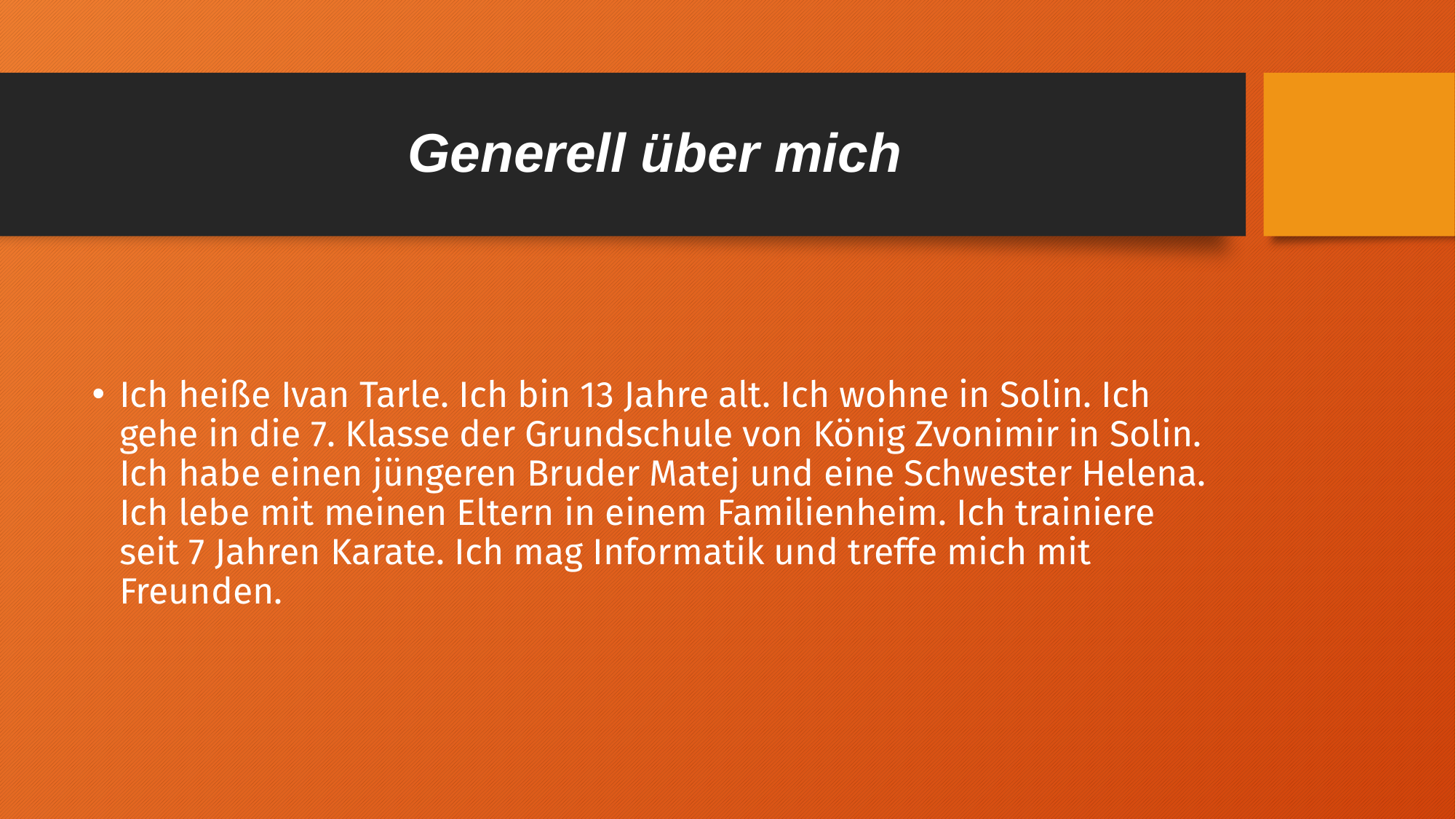

# Generell über mich
Ich heiße Ivan Tarle. Ich bin 13 Jahre alt. Ich wohne in Solin. Ich gehe in die 7. Klasse der Grundschule von König Zvonimir in Solin. Ich habe einen jüngeren Bruder Matej und eine Schwester Helena. Ich lebe mit meinen Eltern in einem Familienheim. Ich trainiere seit 7 Jahren Karate. Ich mag Informatik und treffe mich mit Freunden.